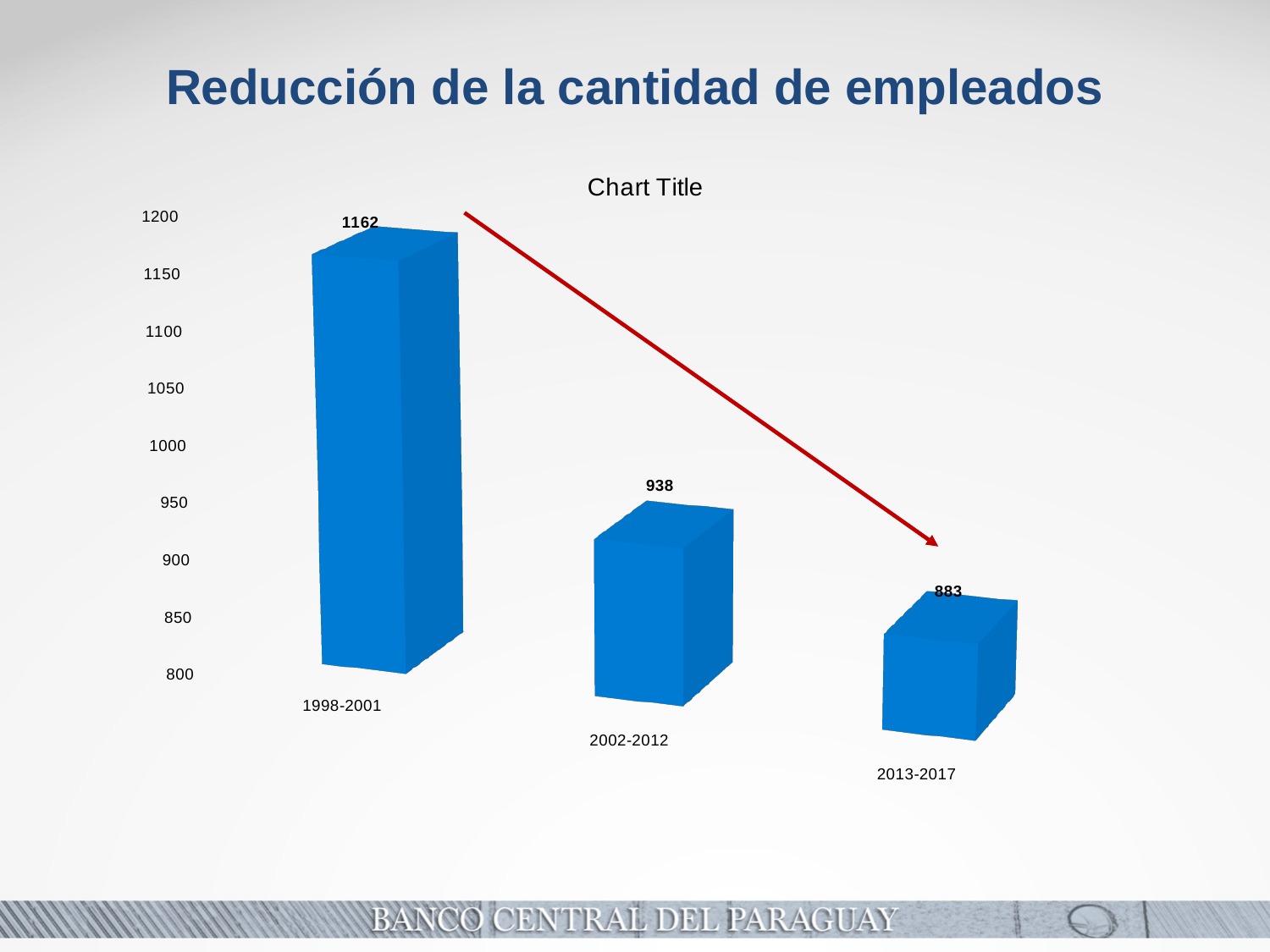

# Reducción de la cantidad de empleados

[unsupported chart]